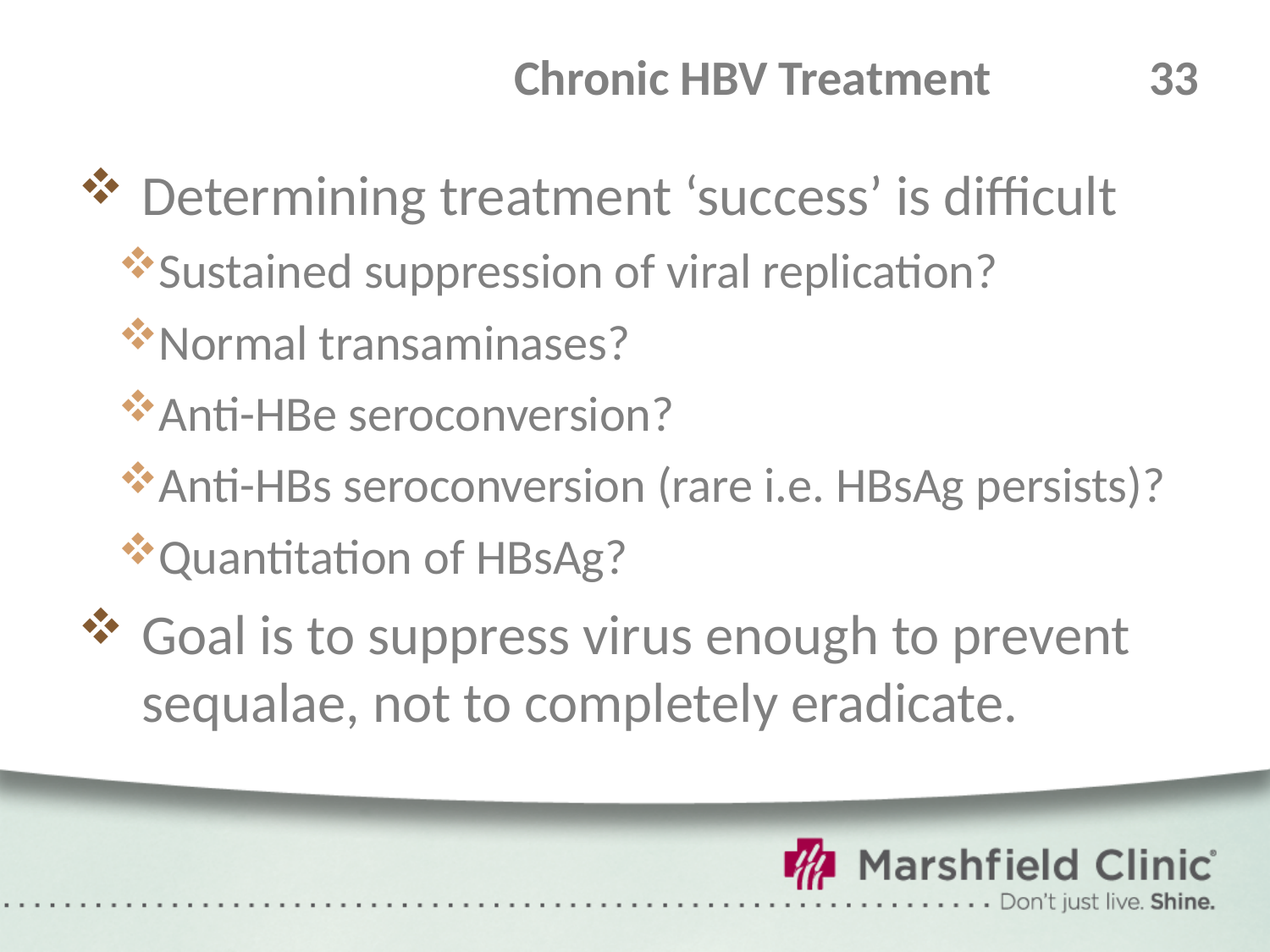

# Chronic HBV Treatment	 	33
Determining treatment ‘success’ is difficult
Sustained suppression of viral replication?
Normal transaminases?
Anti-HBe seroconversion?
Anti-HBs seroconversion (rare i.e. HBsAg persists)?
Quantitation of HBsAg?
Goal is to suppress virus enough to prevent sequalae, not to completely eradicate.